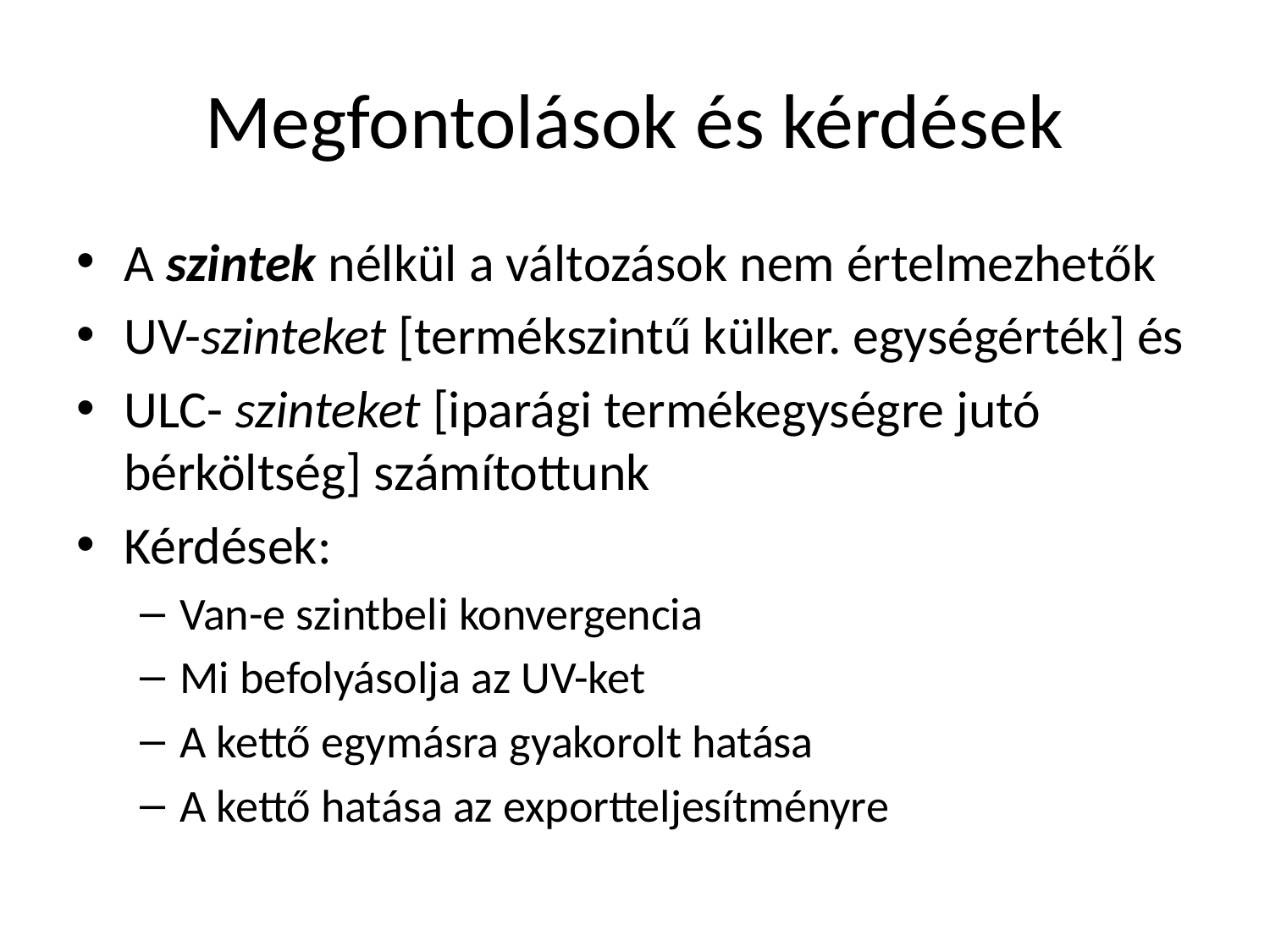

# Megfontolások és kérdések
A szintek nélkül a változások nem értelmezhetők
UV-szinteket [termékszintű külker. egységérték] és
ULC- szinteket [iparági termékegységre jutó bérköltség] számítottunk
Kérdések:
Van-e szintbeli konvergencia
Mi befolyásolja az UV-ket
A kettő egymásra gyakorolt hatása
A kettő hatása az exportteljesítményre